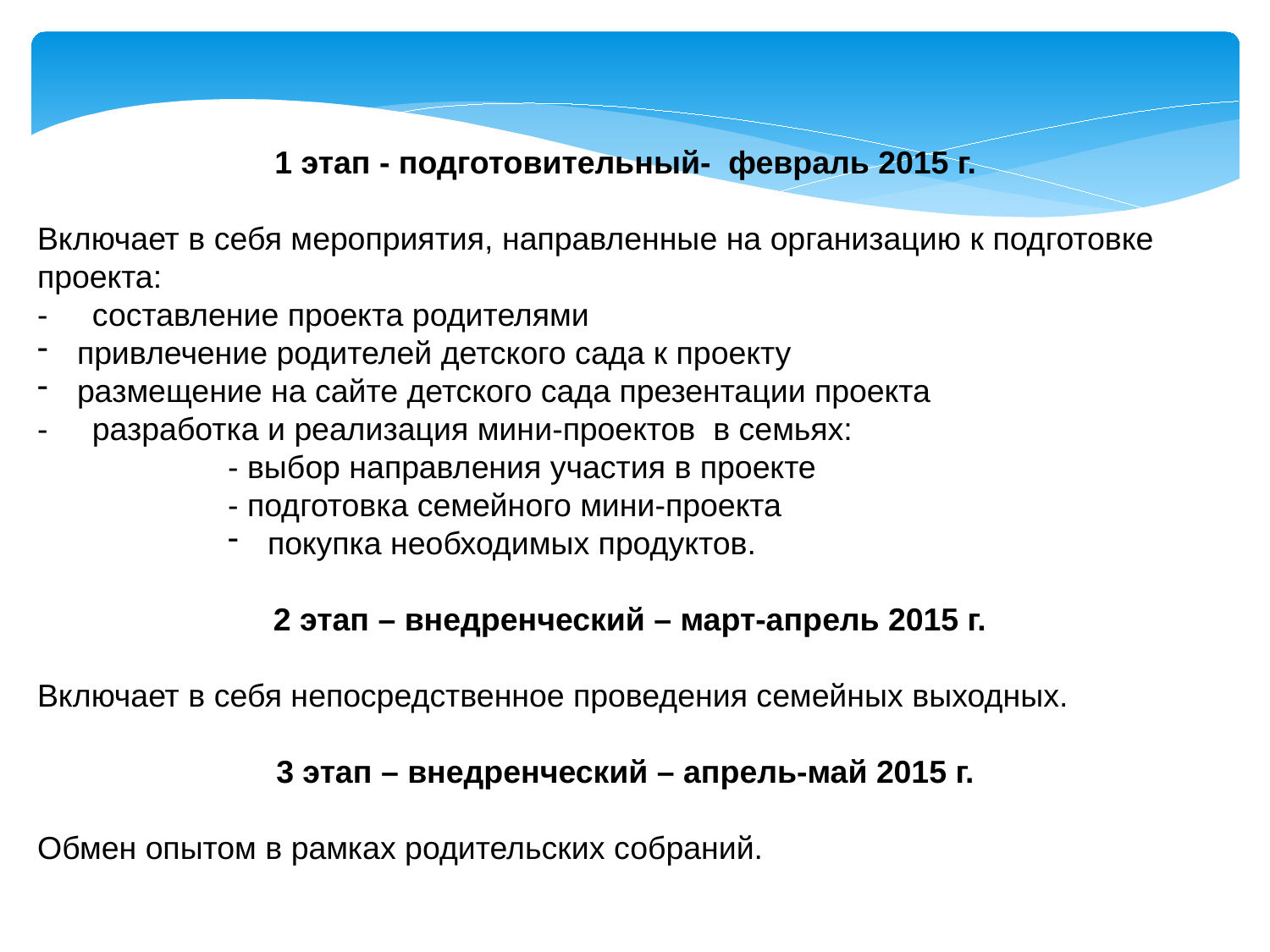

1 этап - подготовительный-  февраль 2015 г.

Включает в себя мероприятия, направленные на организацию к подготовке проекта:
-     составление проекта родителями
привлечение родителей детского сада к проекту
размещение на сайте детского сада презентации проекта
-     разработка и реализация мини-проектов  в семьях:
- выбор направления участия в проекте
- подготовка семейного мини-проекта
покупка необходимых продуктов.

2 этап – внедренческий – март-апрель 2015 г.

Включает в себя непосредственное проведения семейных выходных.

3 этап – внедренческий – апрель-май 2015 г.

Обмен опытом в рамках родительских собраний.